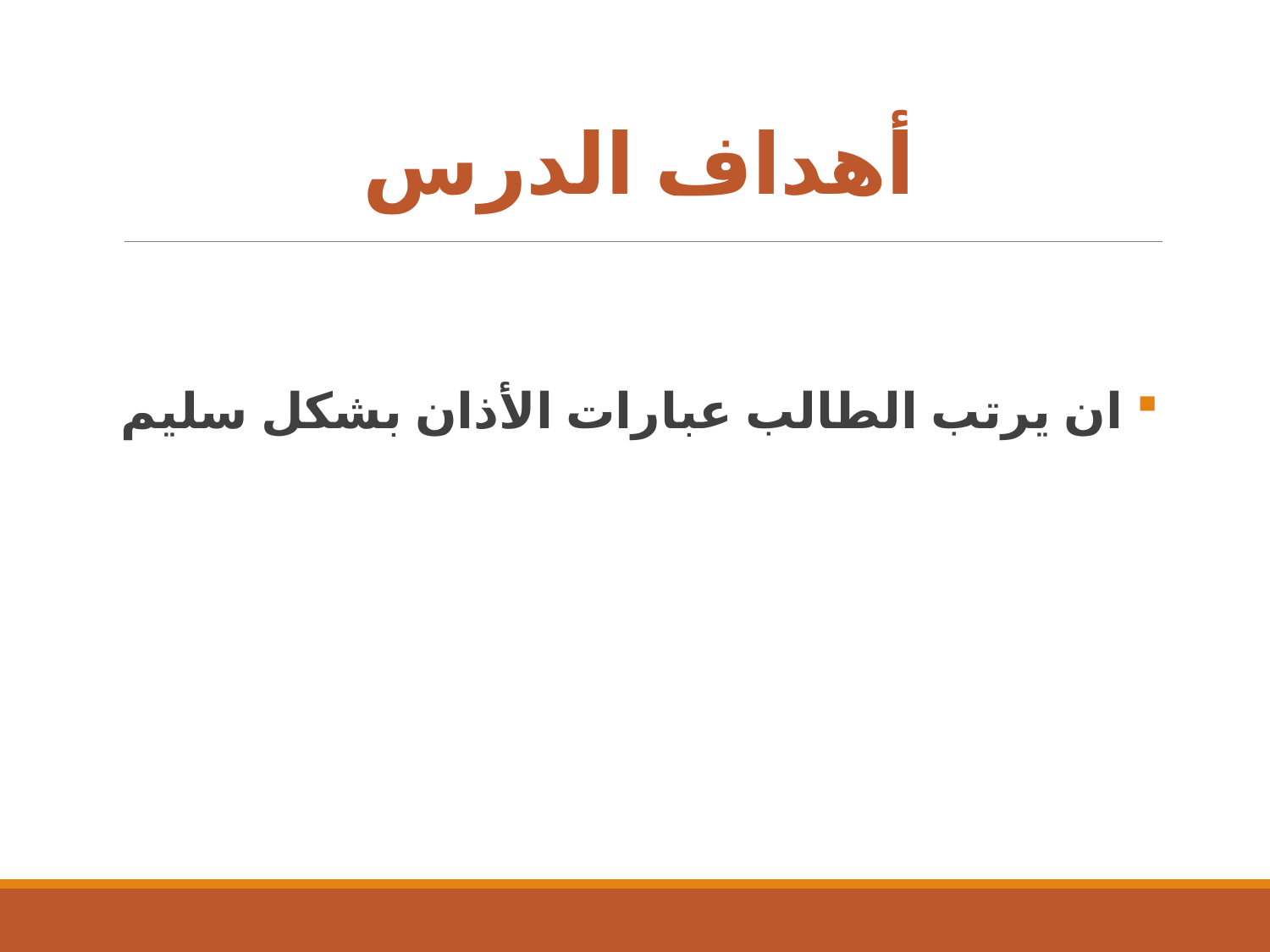

# أهداف الدرس

 ان يرتب الطالب عبارات الأذان بشكل سليم